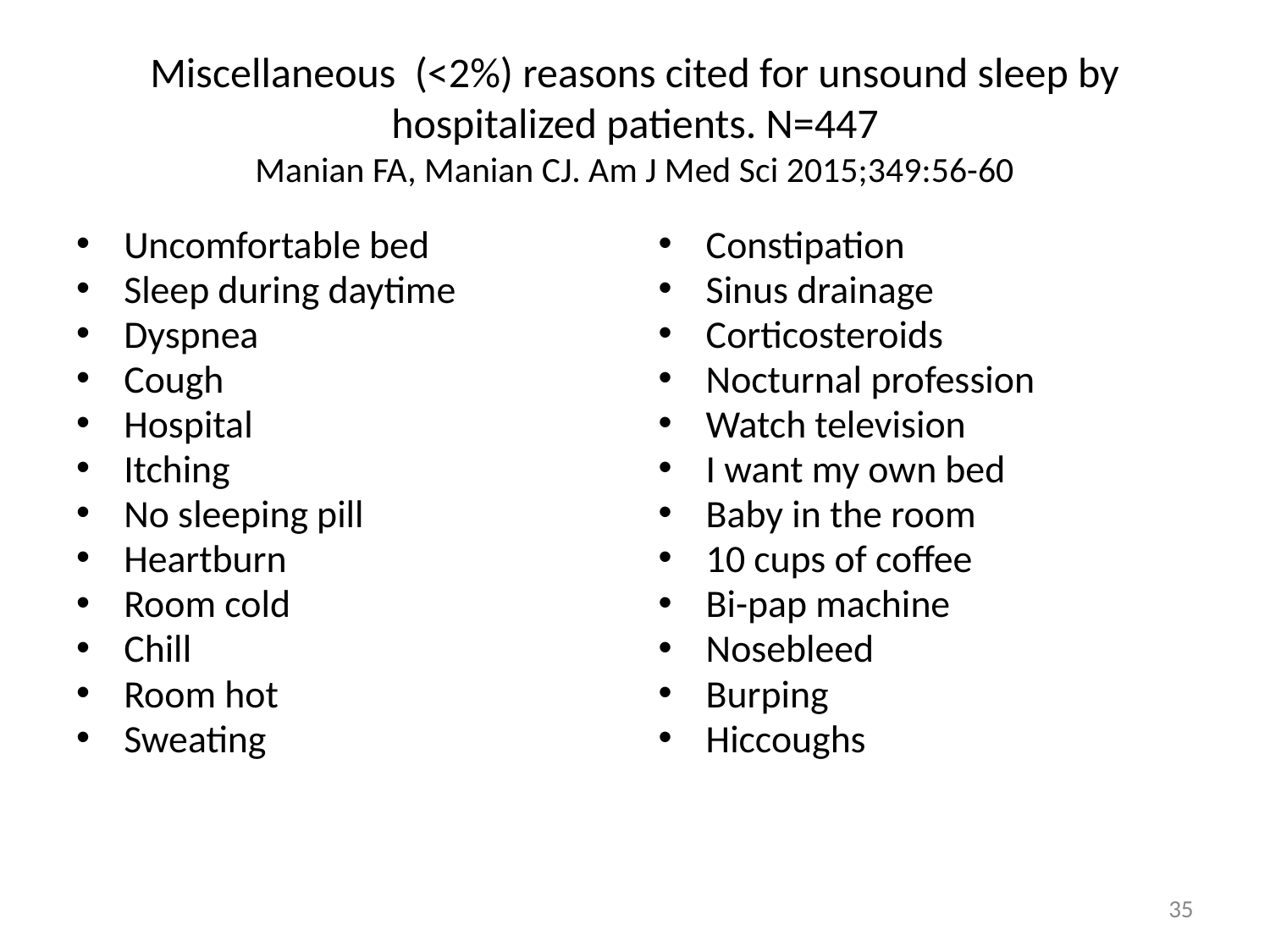

# Miscellaneous  (<2%) reasons cited for unsound sleep by hospitalized patients. N=447 Manian FA, Manian CJ. Am J Med Sci 2015;349:56-60
Uncomfortable bed
Sleep during daytime
Dyspnea
Cough
Hospital
Itching
No sleeping pill
Heartburn
Room cold
Chill
Room hot
Sweating
Constipation
Sinus drainage
Corticosteroids
Nocturnal profession
Watch television
I want my own bed
Baby in the room
10 cups of coffee
Bi-pap machine
Nosebleed
Burping
Hiccoughs

35